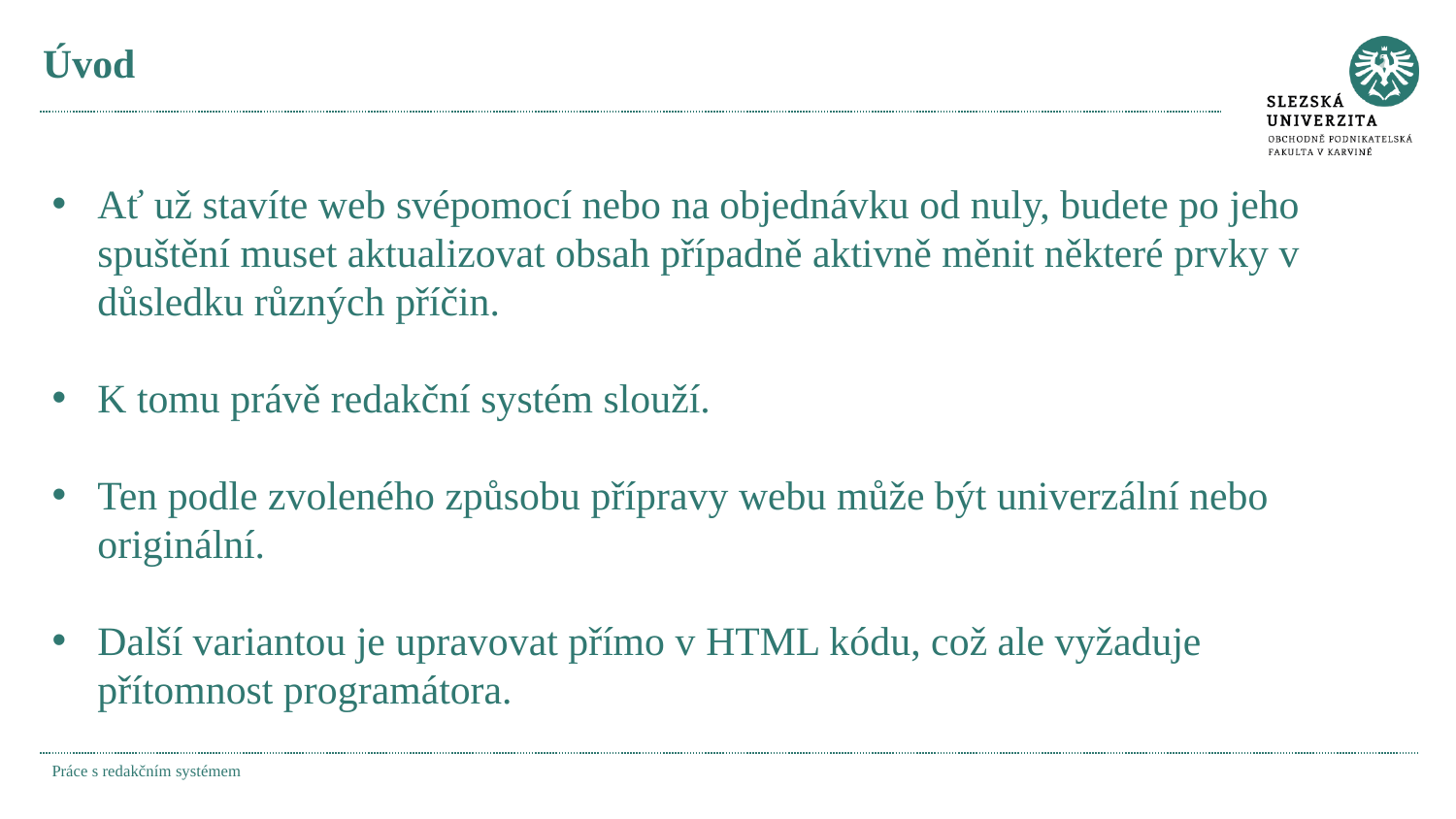

# Úvod

Ať už stavíte web svépomocí nebo na objednávku od nuly, budete po jeho spuštění muset aktualizovat obsah případně aktivně měnit některé prvky v důsledku různých příčin.
K tomu právě redakční systém slouží.
Ten podle zvoleného způsobu přípravy webu může být univerzální nebo originální.
Další variantou je upravovat přímo v HTML kódu, což ale vyžaduje přítomnost programátora.
Práce s redakčním systémem